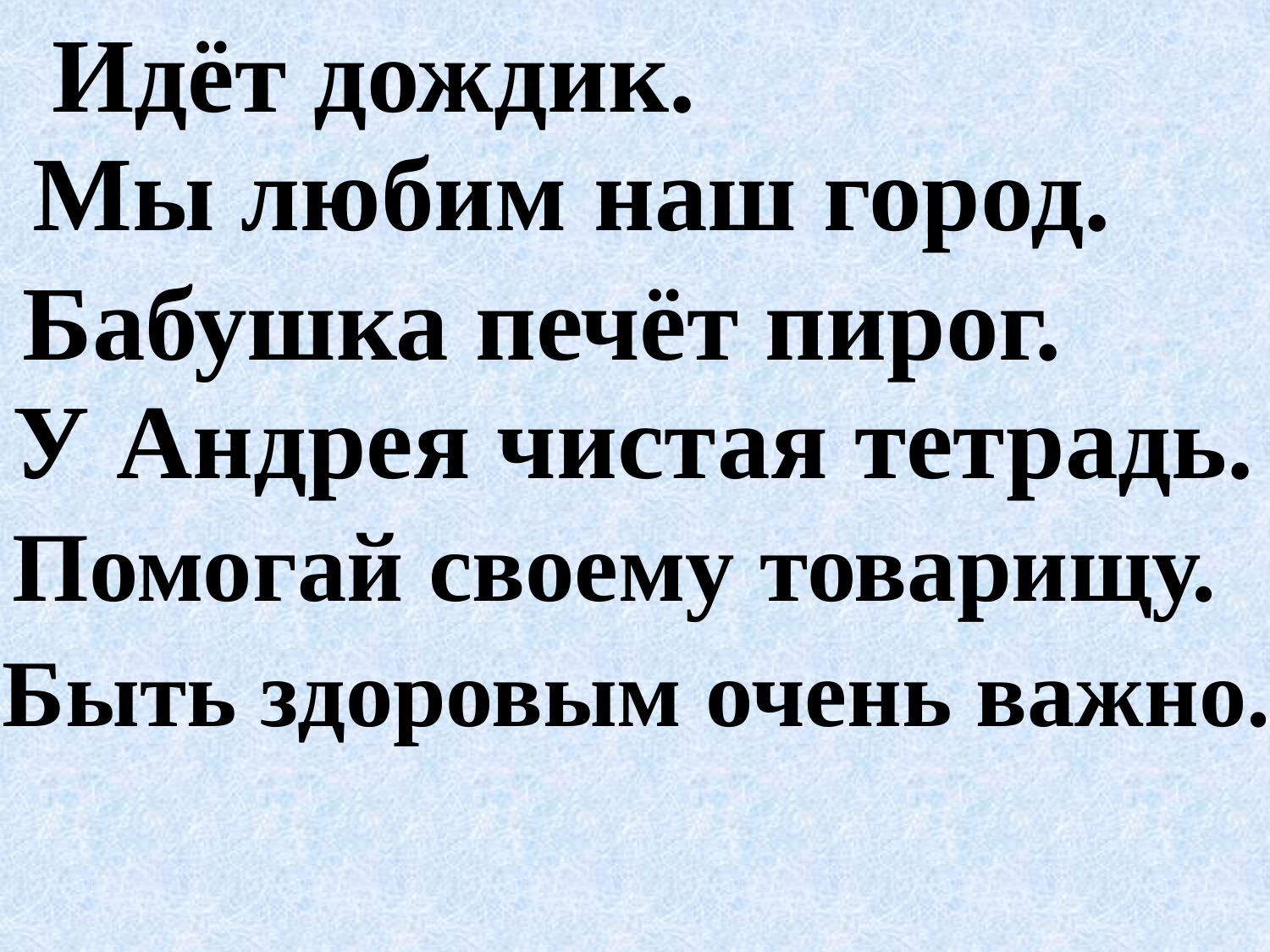

Идёт дождик.
Мы любим наш город.
Бабушка печёт пирог.
У Андрея чистая тетрадь.
Помогай своему товарищу.
Быть здоровым очень важно.